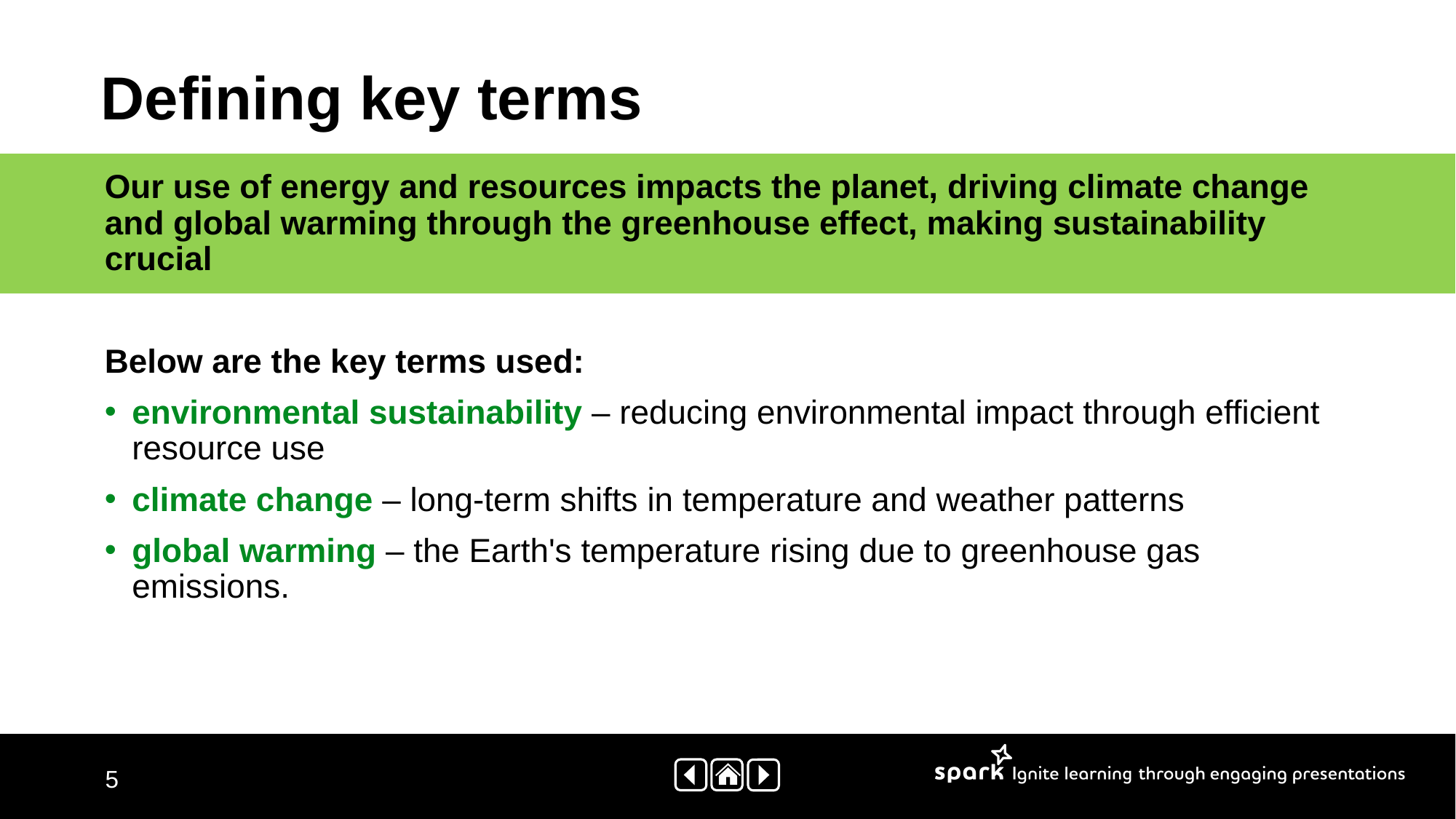

# Defining key terms​

Our use of energy and resources impacts the planet, driving climate change and global warming through the greenhouse effect, making sustainability crucial​

Below are the key terms used:
environmental sustainability – reducing environmental impact through efficient resource use​
climate change – long-term shifts in temperature and weather patterns
global warming – the Earth's temperature rising due to greenhouse gas emissions​.